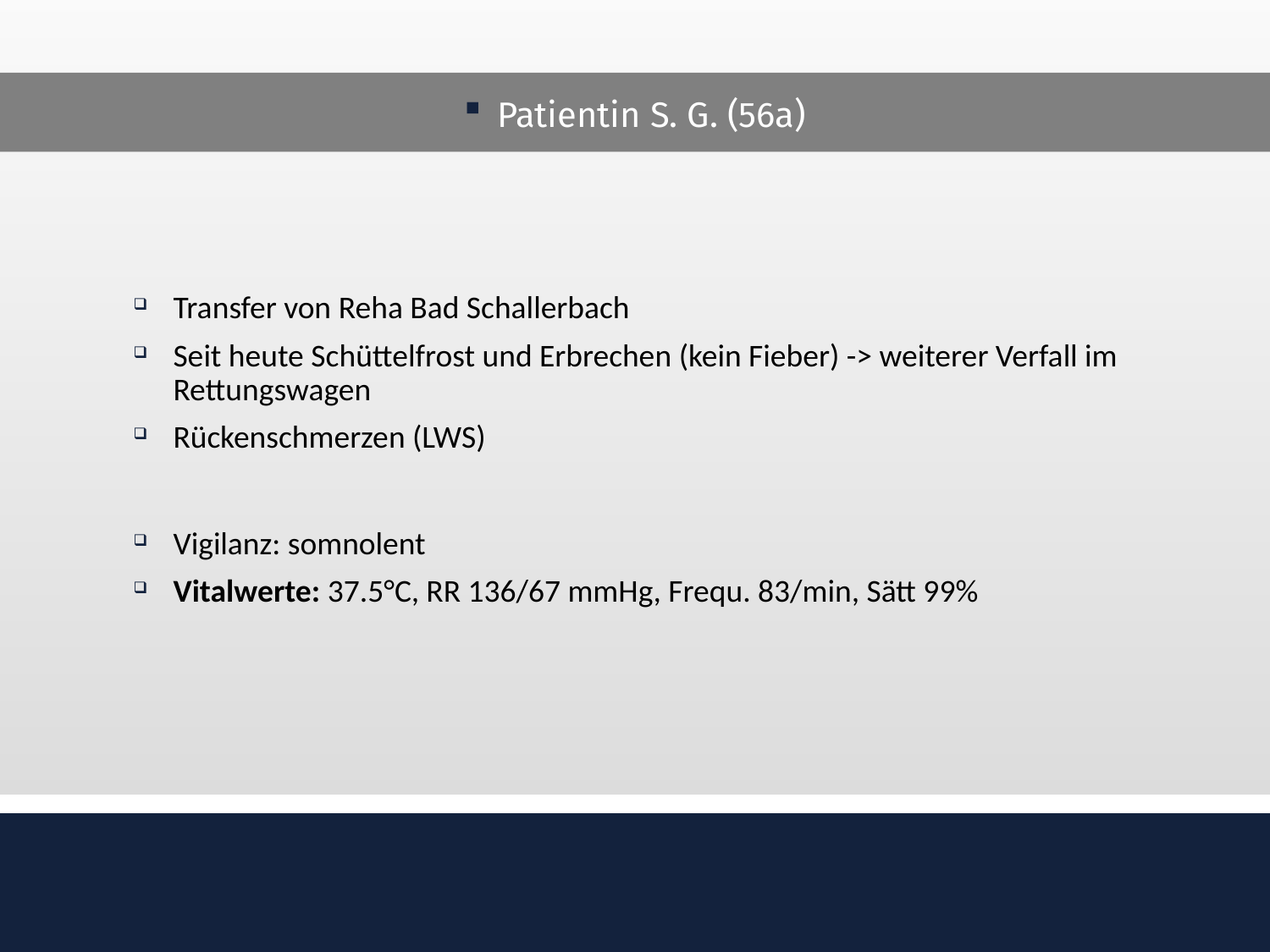

Patientin S. G. (56a)
Transfer von Reha Bad Schallerbach
Seit heute Schüttelfrost und Erbrechen (kein Fieber) -> weiterer Verfall im Rettungswagen
Rückenschmerzen (LWS)

Vigilanz: somnolent
Vitalwerte: 37.5°C, RR 136/67 mmHg, Frequ. 83/min, Sätt 99%

#